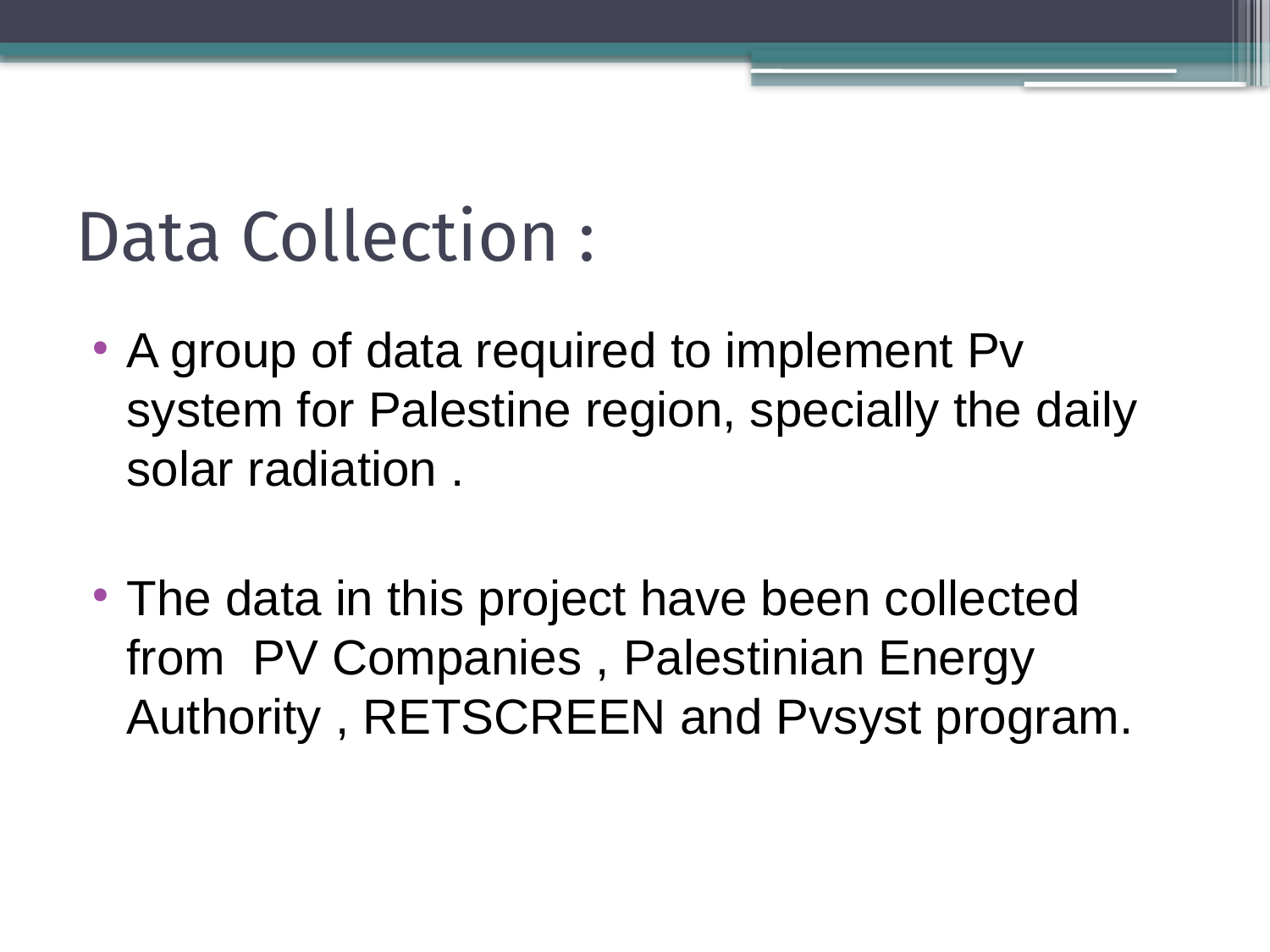

# Data Collection :
A group of data required to implement Pv system for Palestine region, specially the daily solar radiation .

The data in this project have been collected from  PV Companies , Palestinian Energy Authority , RETSCREEN and Pvsyst program.